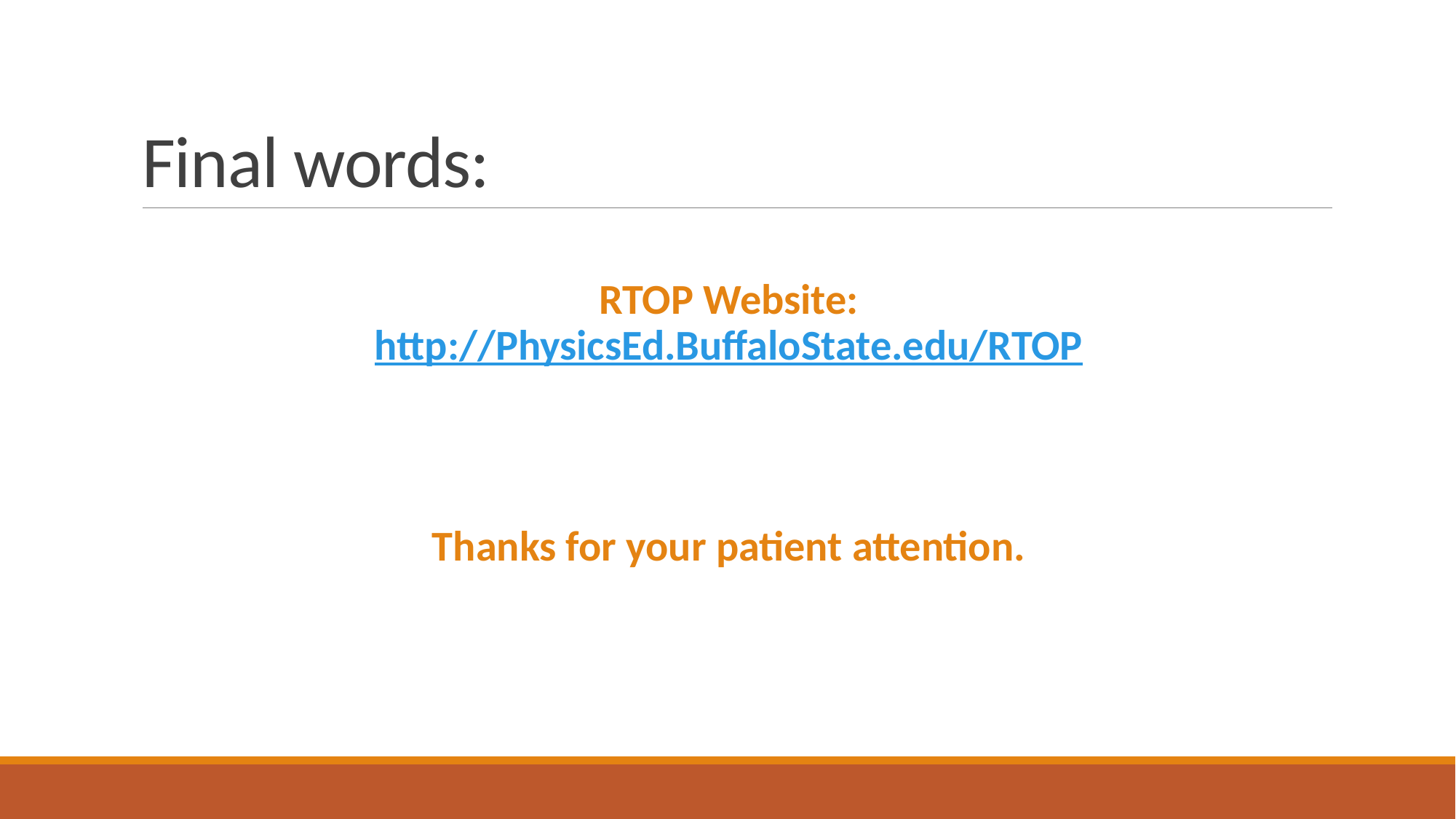

# Final words:

RTOP Website:
http://PhysicsEd.BuffaloState.edu/RTOP

Thanks for your patient attention.